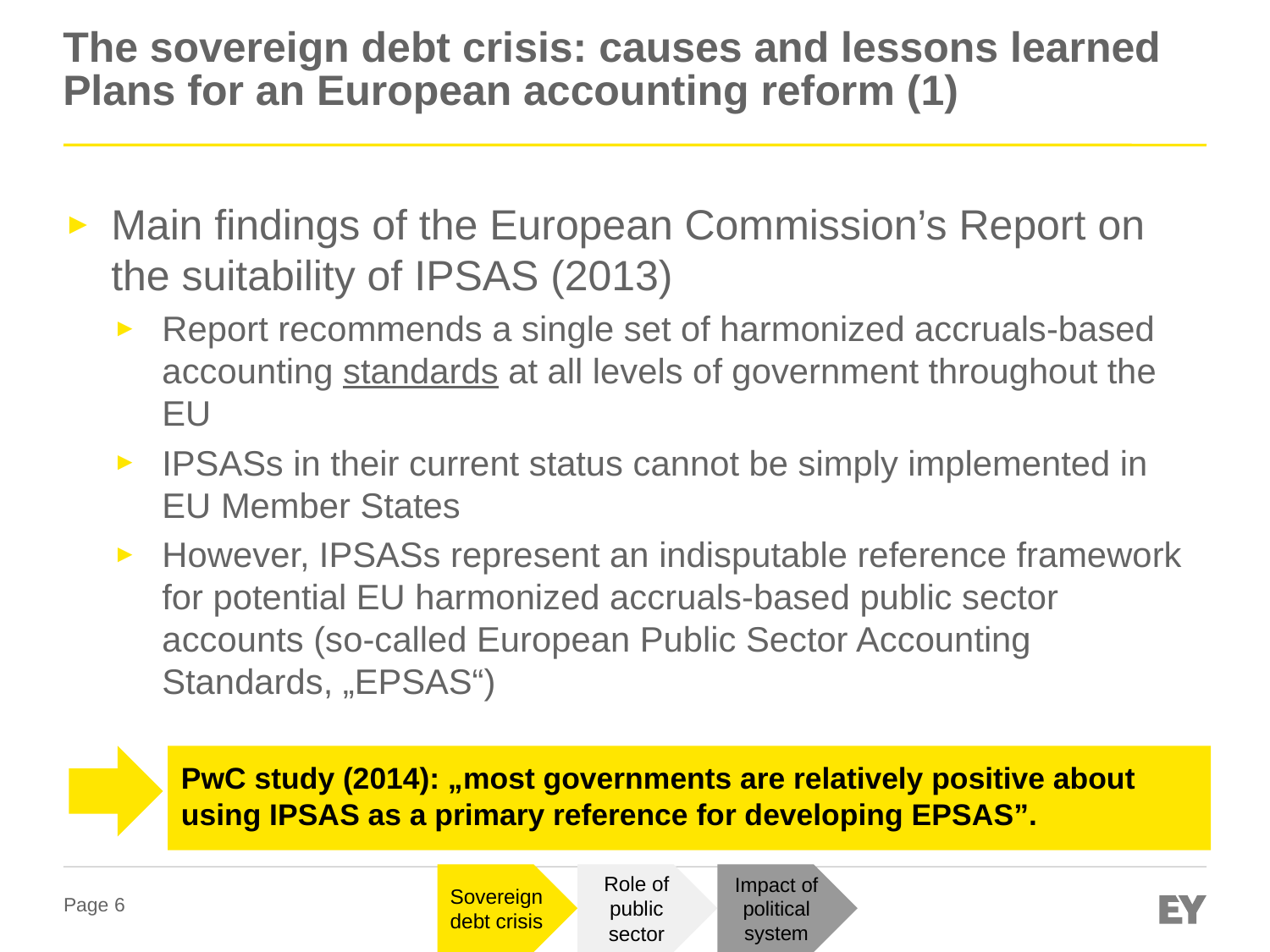

# The sovereign debt crisis: causes and lessons learned Plans for an European accounting reform (1)
Main findings of the European Commission’s Report on the suitability of IPSAS (2013)
Report recommends a single set of harmonized accruals-based accounting standards at all levels of government throughout the EU
IPSASs in their current status cannot be simply implemented in EU Member States
However, IPSASs represent an indisputable reference framework for potential EU harmonized accruals-based public sector accounts (so-called European Public Sector Accounting Standards, „EPSAS“)
PwC study (2014): „most governments are relatively positive about using IPSAS as a primary reference for developing EPSAS”.

Sovereign debt crisis
Role of public sector
Impact of political system